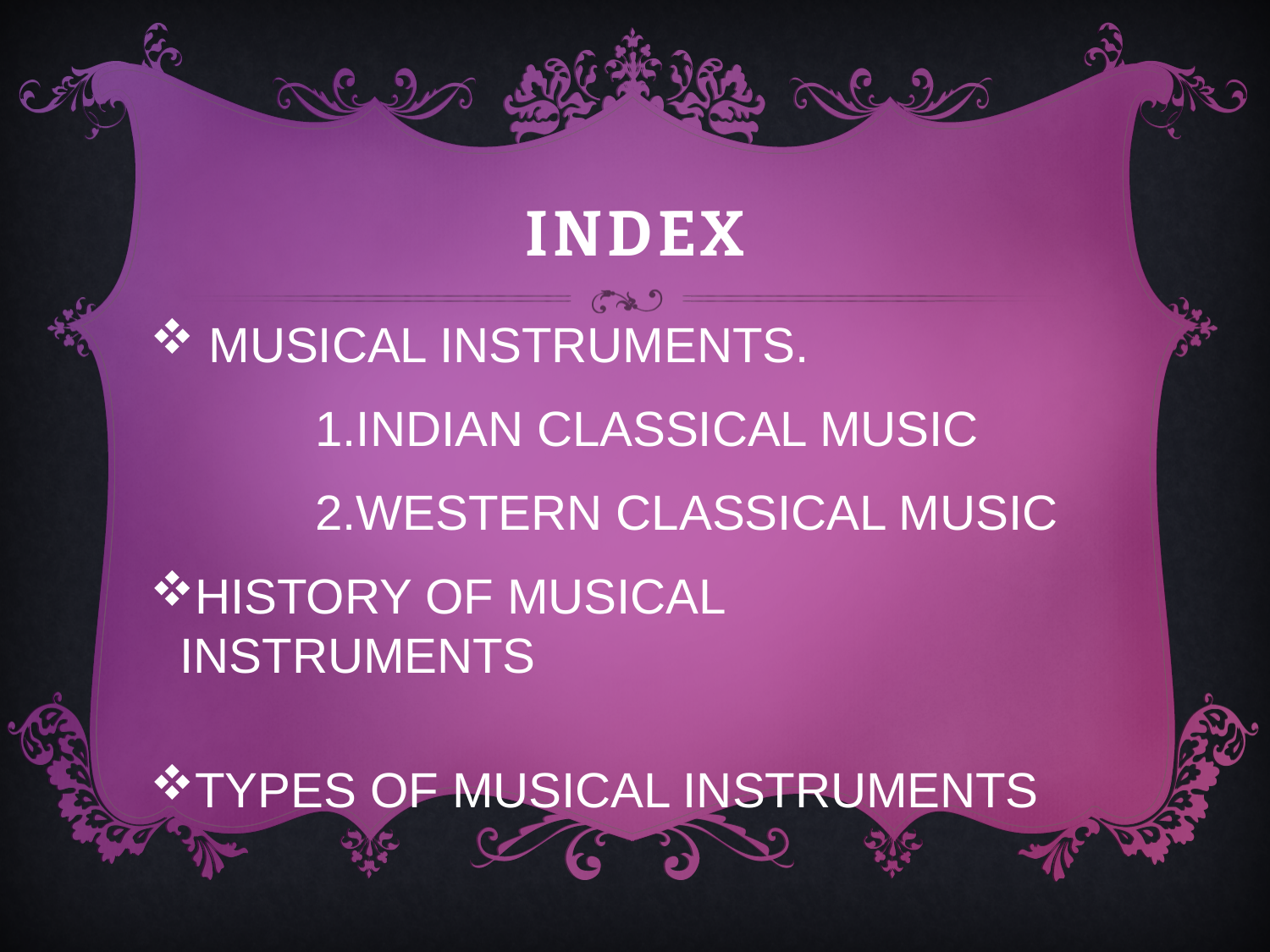

# INDEX
 MUSICAL INSTRUMENTS.
            1.INDIAN CLASSICAL MUSIC
            2.WESTERN CLASSICAL MUSIC
HISTORY OF MUSICAL INSTRUMENTS
TYPES OF MUSICAL INSTRUMENTS